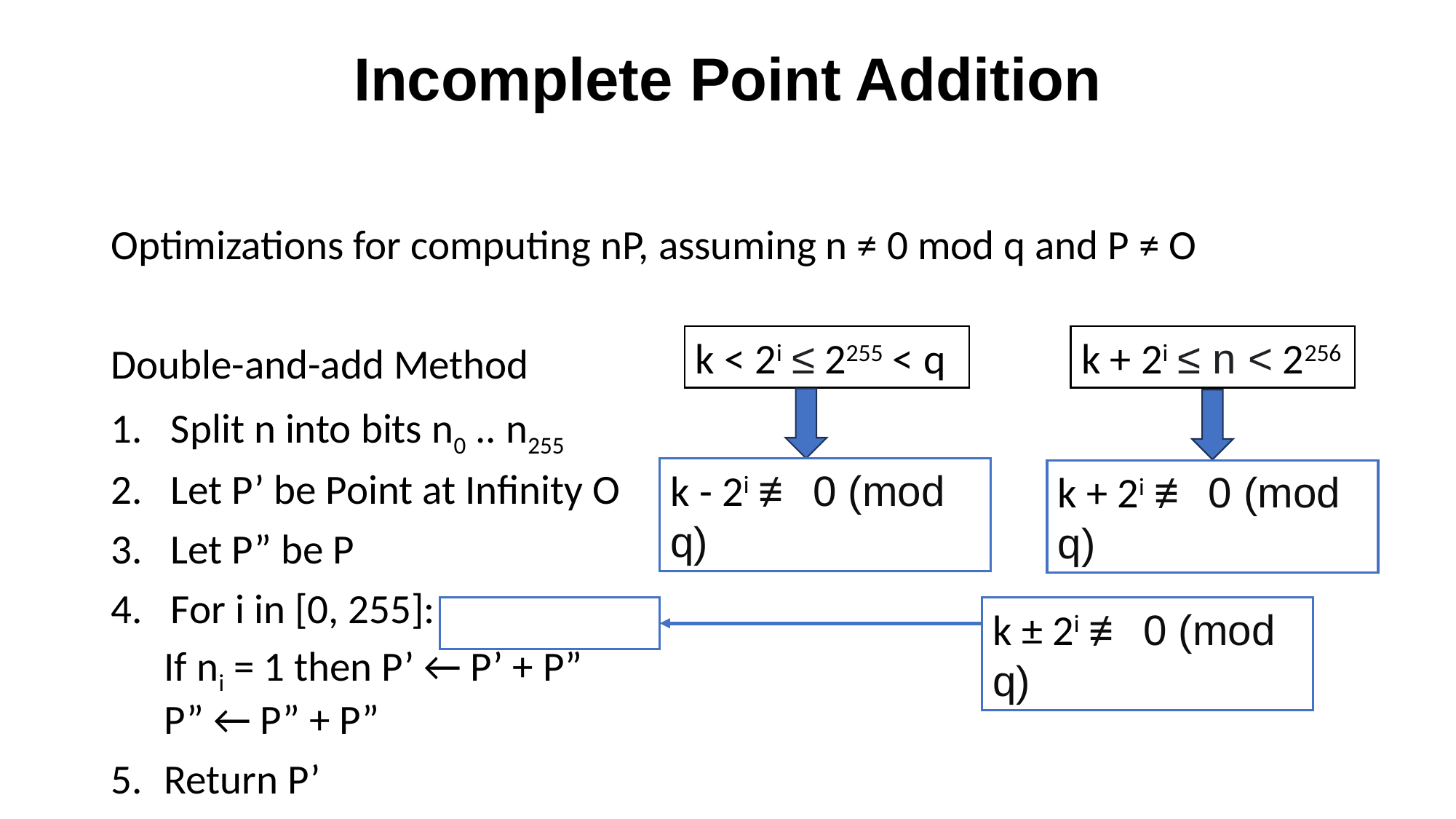

# Incomplete Point Addition
Optimizations for computing nP, assuming n ≠ 0 mod q and P ≠ O

Double-and-add Method
Split n into bits n0 .. n255
Let P’ be Point at Infinity O
Let P” be P
For i in [0, 255]:
	If ni = 1 then P’ ← P’ + P”
	P” ← P” + P”
Return P’
k + 2i ≤ n < 2256
k < 2i ≤ 2255 < q

k - 2i ≢ 0 (mod q)
k + 2i ≢ 0 (mod q)

k ± 2i ≢ 0 (mod q)